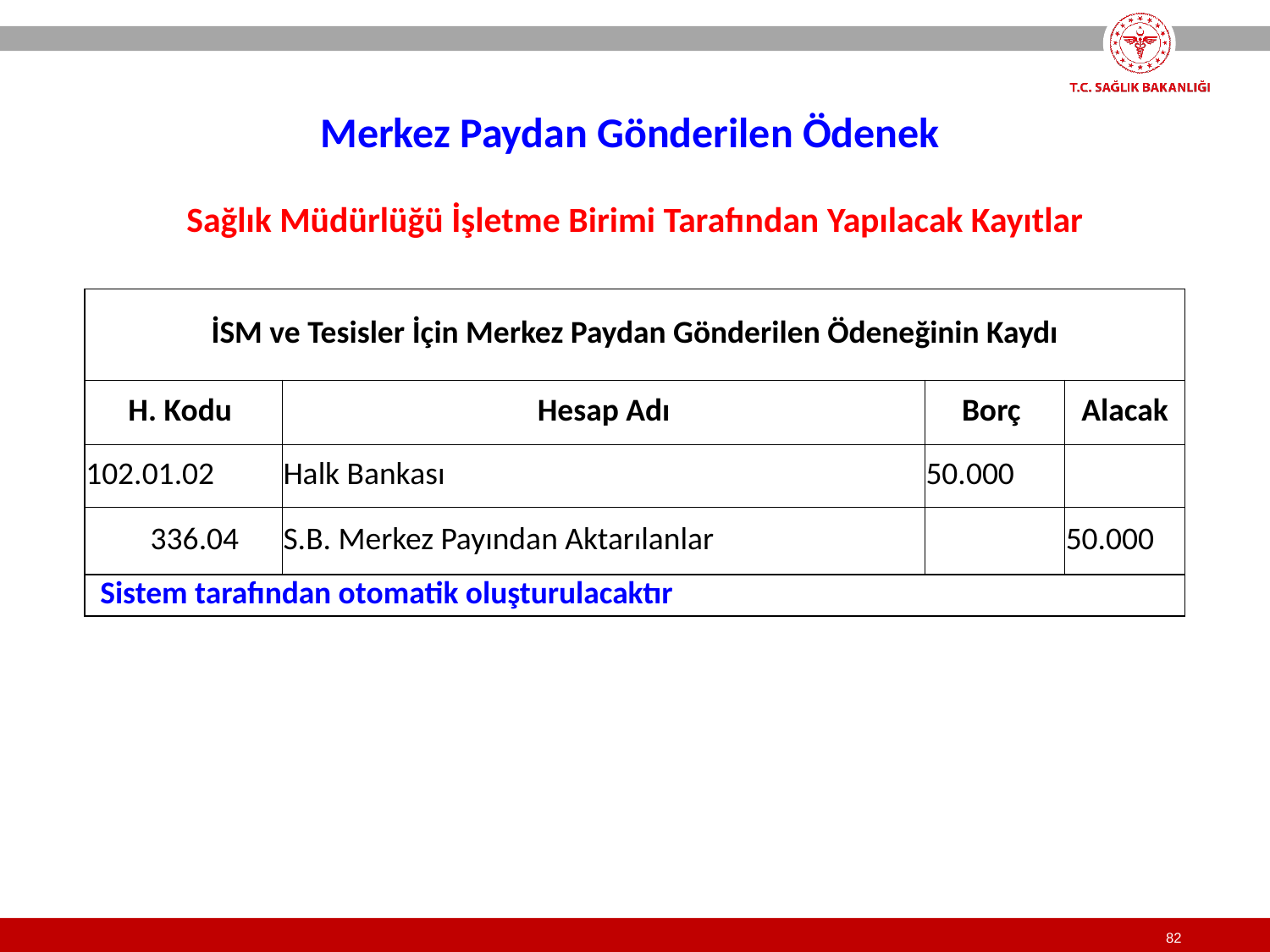

Merkez Paydan Gönderilen Ödenek
Sağlık Müdürlüğü İşletme Birimi Tarafından Yapılacak Kayıtlar
| İSM ve Tesisler İçin Merkez Paydan Gönderilen Ödeneğinin Kaydı |  |  |  |
| --- | --- | --- | --- |
| H. Kodu | Hesap Adı | Borç | Alacak |
| 102.01.02 | Halk Bankası | 50.000 |  |
| 336.04 | S.B. Merkez Payından Aktarılanlar |  | 50.000 |
| Sistem tarafından otomatik oluşturulacaktır |  |  |  |